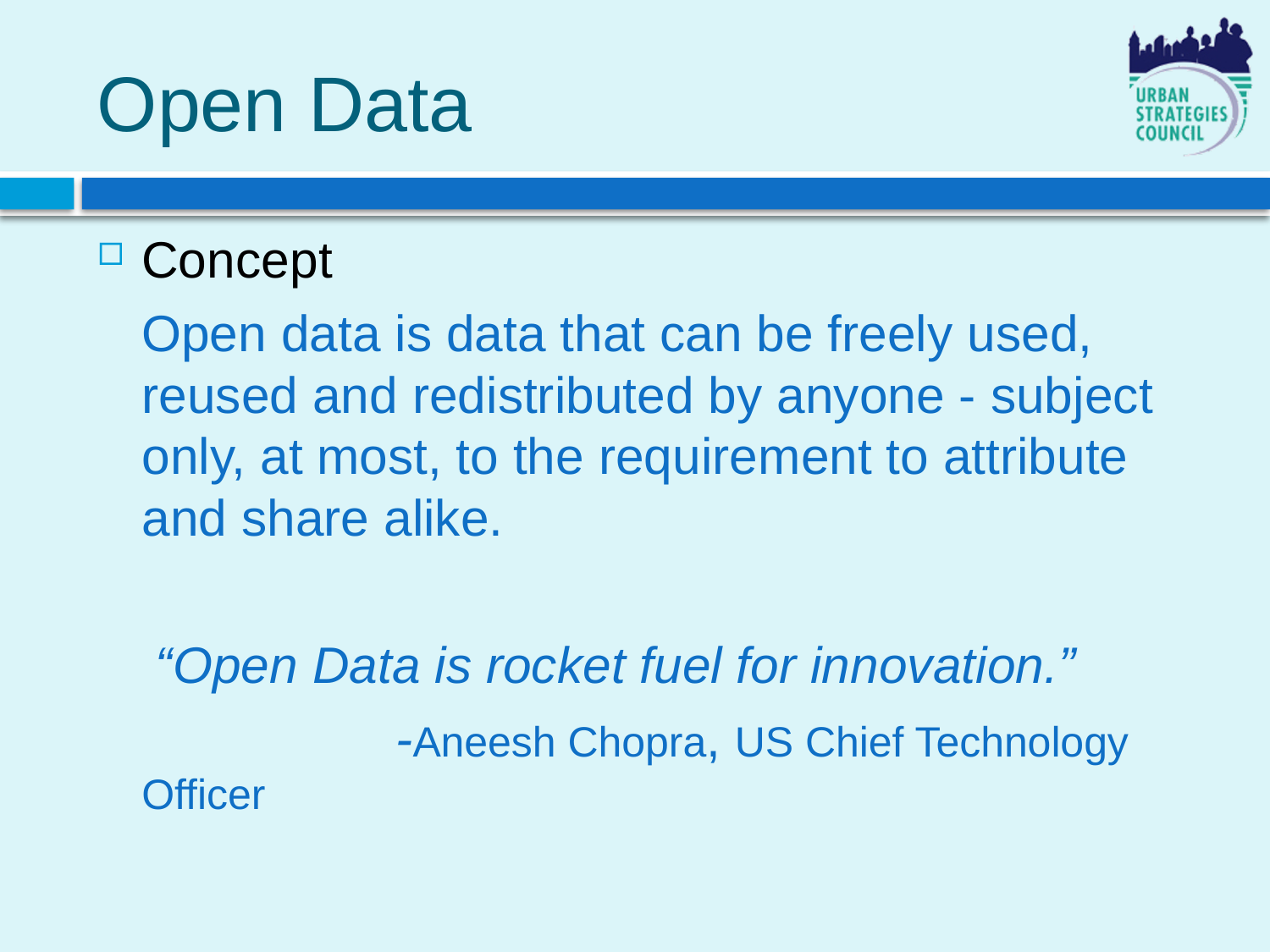

# Open Data
Concept
	Open data is data that can be freely used, reused and redistributed by anyone - subject only, at most, to the requirement to attribute and share alike.

	 “Open Data is rocket fuel for innovation.”
			-Aneesh Chopra, US Chief Technology Officer